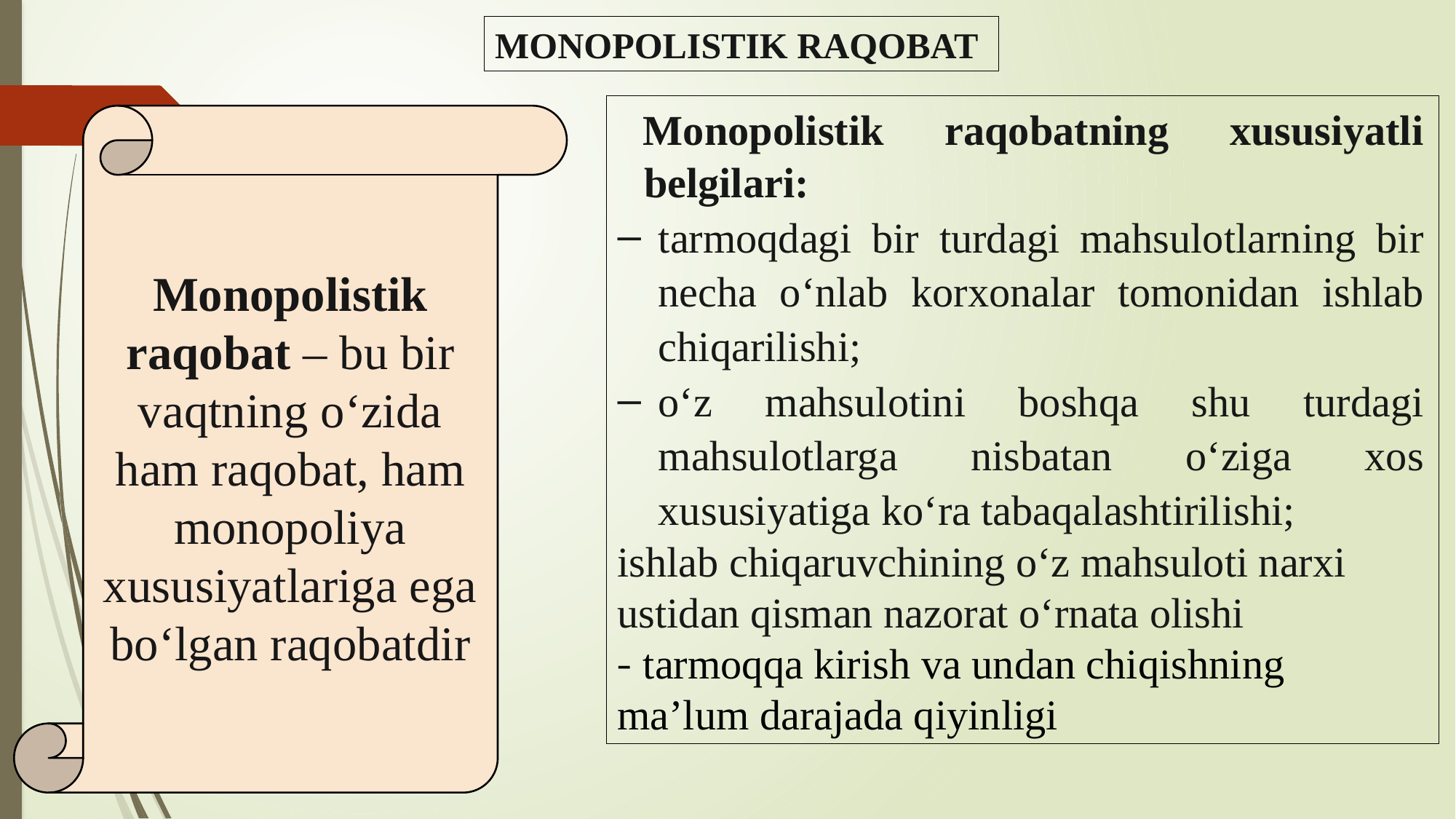

MONOPOLISTIK RAQOBAT
Monopolistik raqobatning xususiyatli belgilari:
tarmoqdagi bir turdagi mahsulotlarning bir necha o‘nlab korxonalar tomonidan ishlab chiqarilishi;
o‘z mahsulotini boshqa shu turdagi mahsulotlarga nisbatan o‘ziga xos xususiyatiga ko‘ra tabaqalashtirilishi;
ishlab chiqaruvchining o‘z mahsuloti narxi ustidan qisman nazorat o‘rnata olishi
- tarmoqqa kirish va undan chiqishning ma’lum darajada qiyinligi
Monopolistik raqobat – bu bir vaqtning o‘zida ham raqobat, ham monopoliya xususiyatlariga ega bo‘lgan raqobatdir